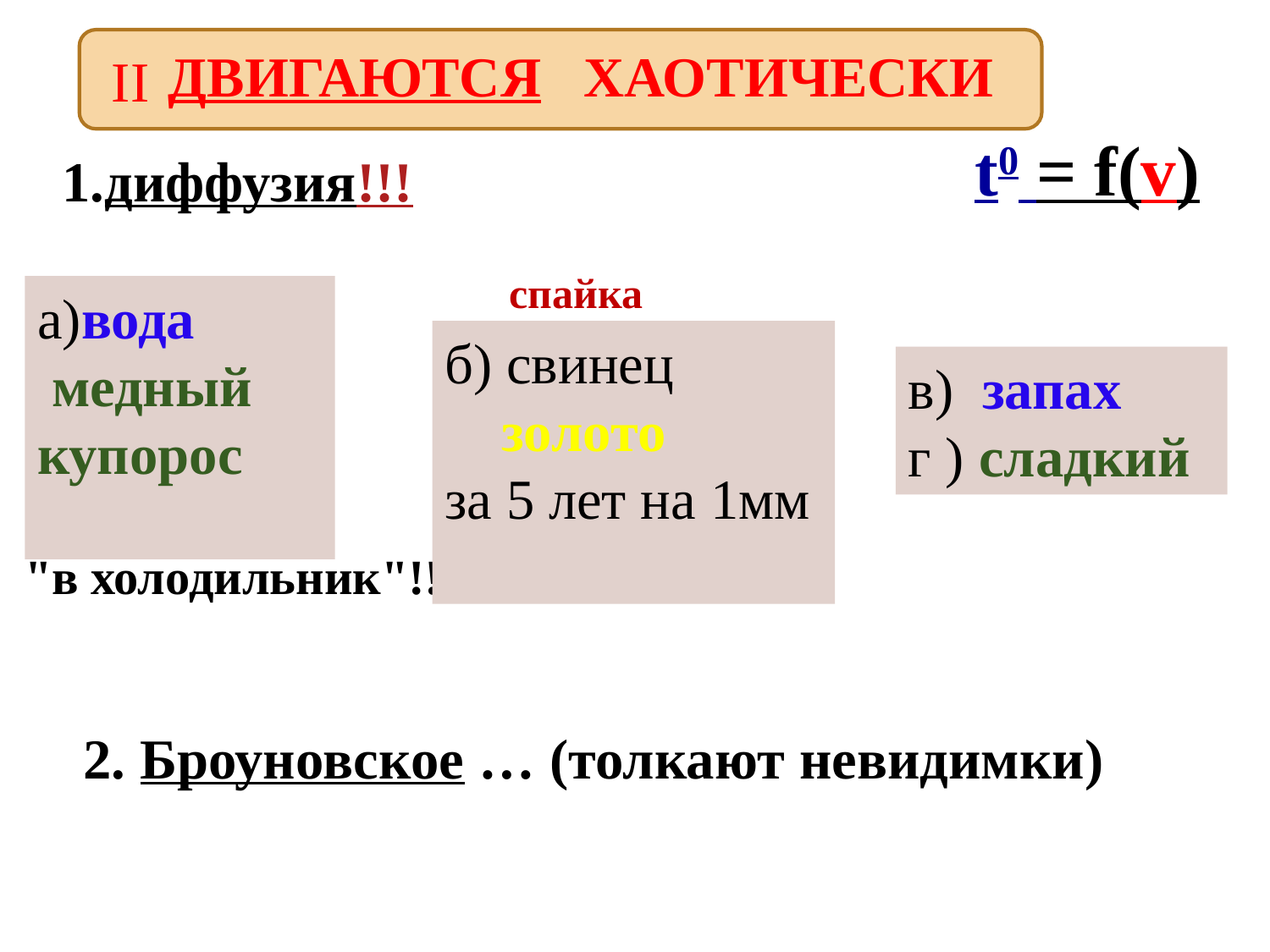

Двигаются   хаотически
II
t0 = f(v)
1.диффузия!!!
 спайка
а)вода
 медный купорос
б) свинец
    золото
за 5 лет на 1мм
в)  запах
г ) сладкий
 "в холодильник"!!!
2. Броуновское …
(толкают невидимки)